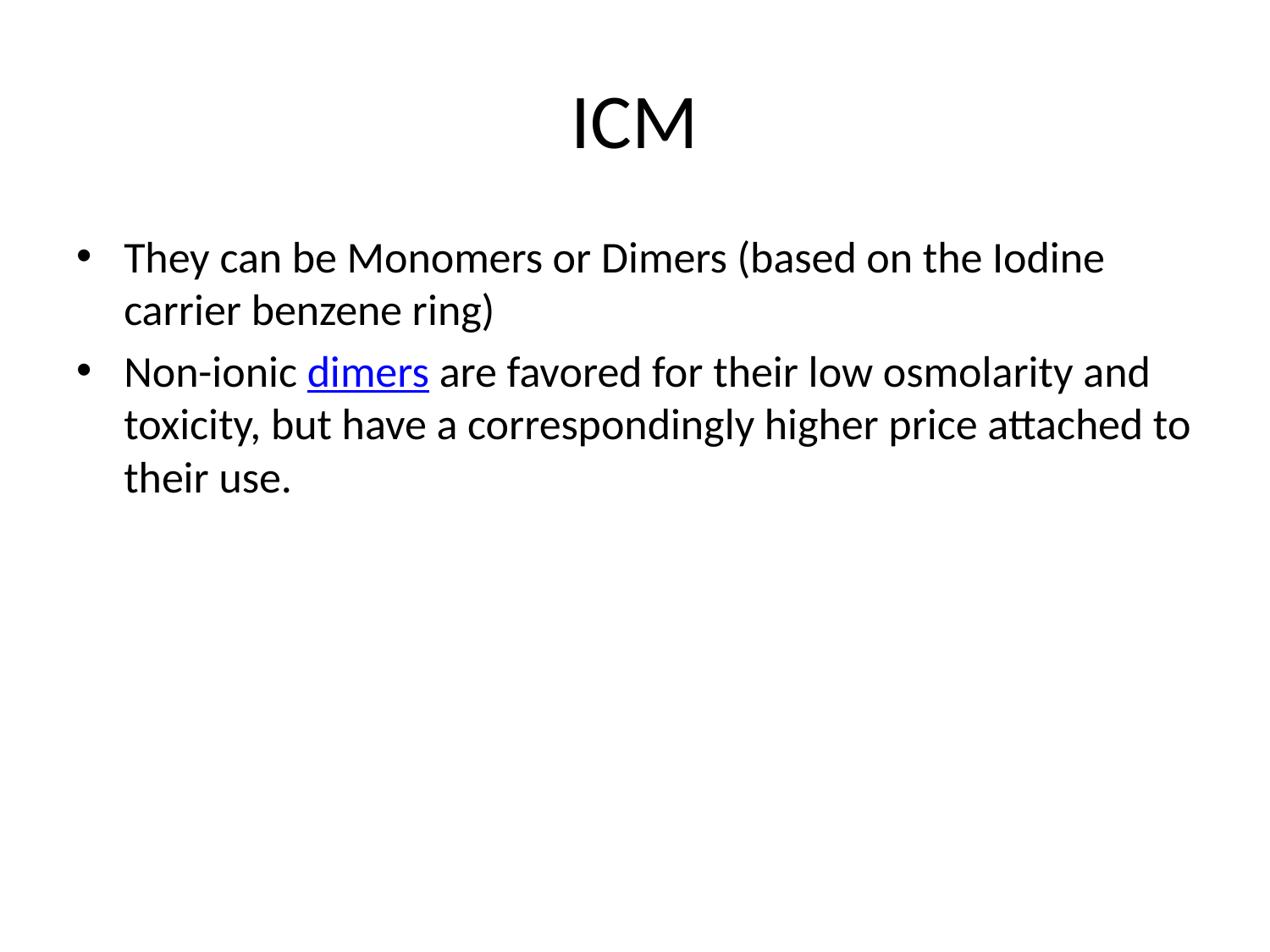

# ICM
They can be Monomers or Dimers (based on the Iodine carrier benzene ring)
Non-ionic dimers are favored for their low osmolarity and toxicity, but have a correspondingly higher price attached to their use.